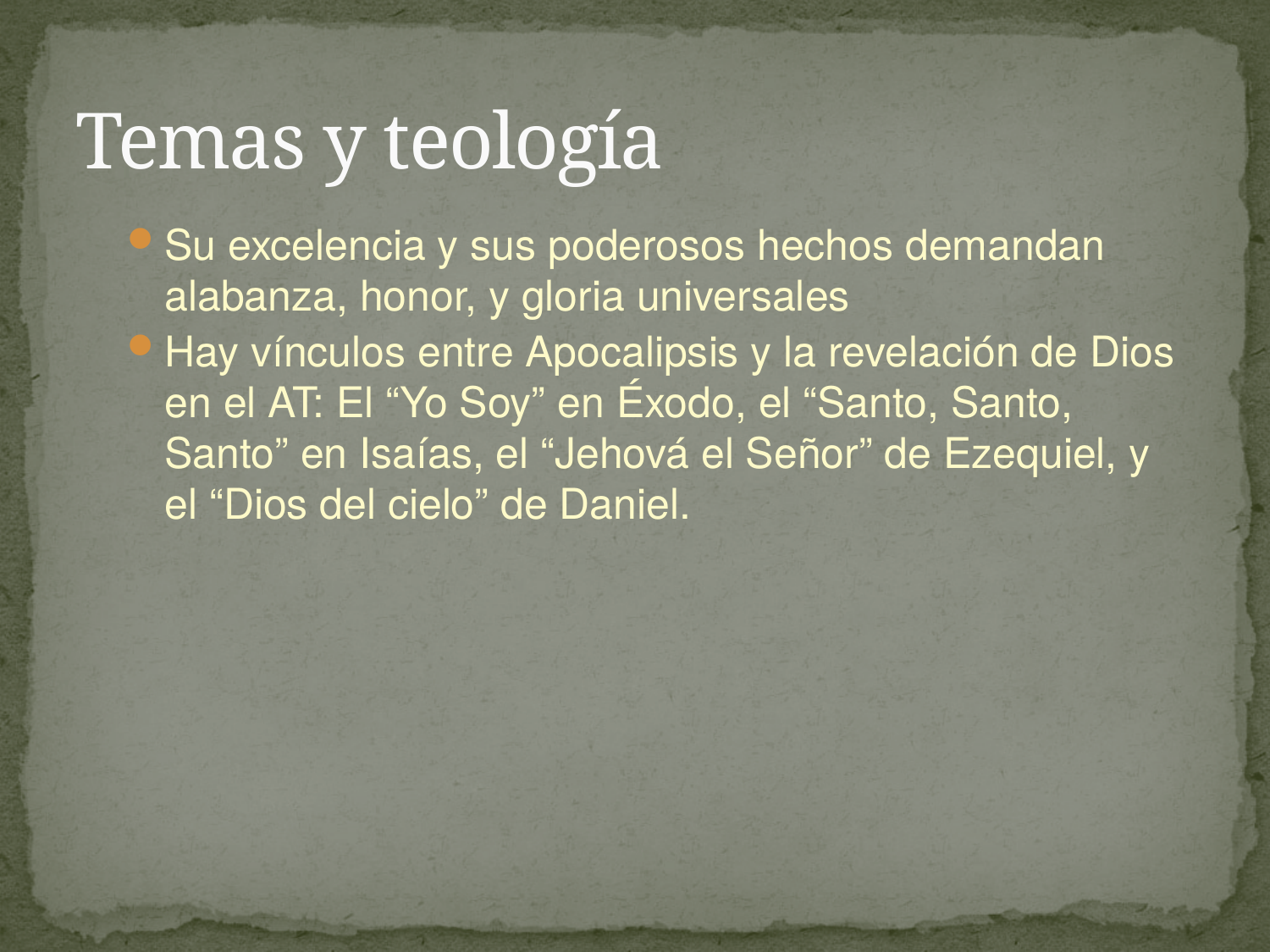

# Temas y teología
Su excelencia y sus poderosos hechos demandan alabanza, honor, y gloria universales
Hay vínculos entre Apocalipsis y la revelación de Dios en el AT: El “Yo Soy” en Éxodo, el “Santo, Santo, Santo” en Isaías, el “Jehová el Señor” de Ezequiel, y el “Dios del cielo” de Daniel.